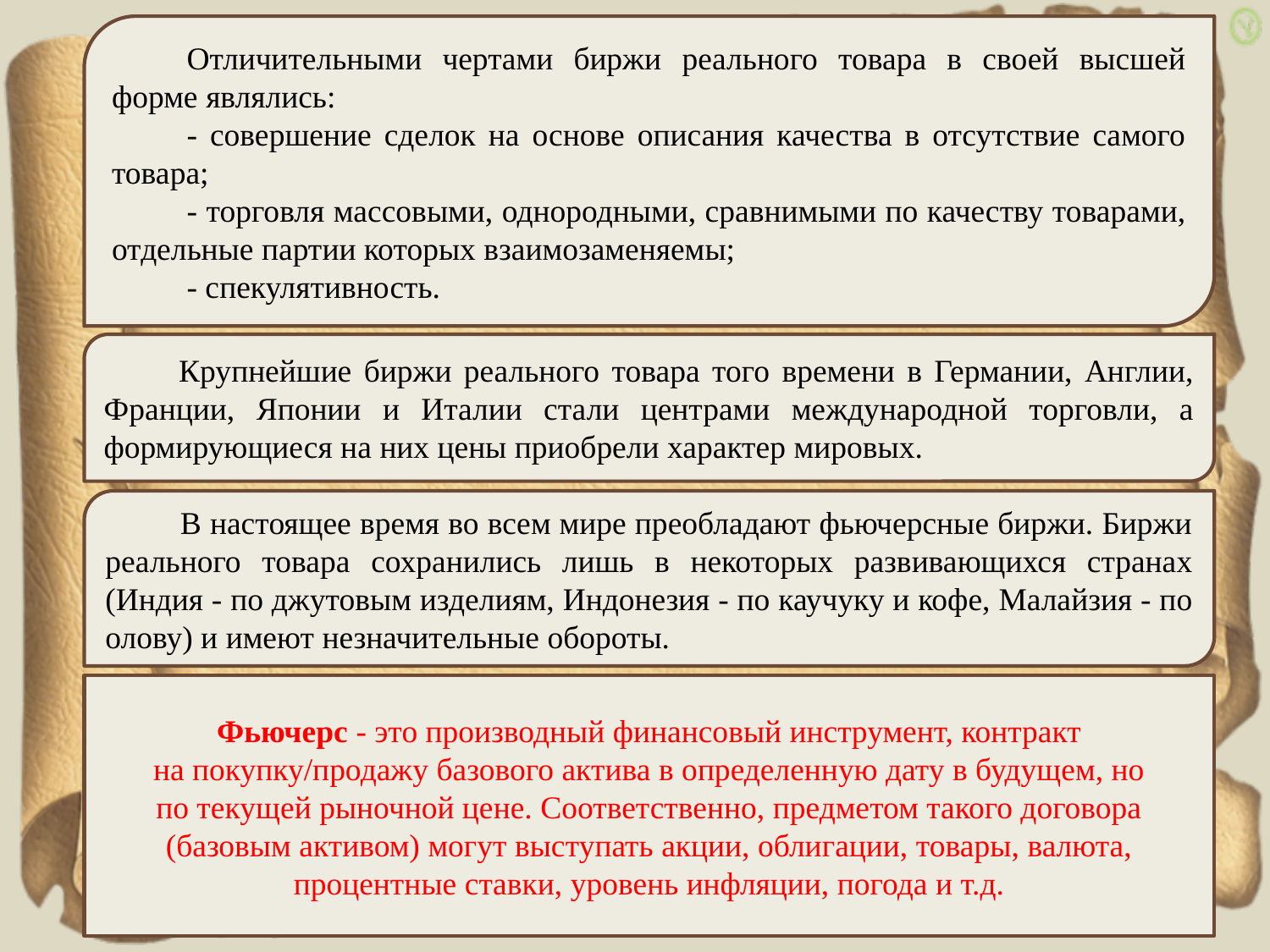

Отличительными чертами биржи реального товара в своей высшей форме являлись:
- совершение сделок на основе описания качества в отсутствие самого товара;
- торговля массовыми, однородными, сравнимыми по качеству товарами, отдельные партии которых взаимозаменяемы;
- спекулятивность.
Крупнейшие биржи реального товара того времени в Германии, Англии, Франции, Японии и Италии стали центрами международной торговли, а формирующиеся на них цены приобрели характер мировых.
В настоящее время во всем мире преобладают фьючерсные биржи. Биржи реального товара сохранились лишь в некоторых развивающихся странах (Индия - по джутовым изделиям, Индонезия - по каучуку и кофе, Малайзия - по олову) и имеют незначительные обороты.
Фьючерс - это производный финансовый инструмент, контракт на покупку/продажу базового актива в определенную дату в будущем, но по текущей рыночной цене. Соответственно, предметом такого договора (базовым активом) могут выступать акции, облигации, товары, валюта, процентные ставки, уровень инфляции, погода и т.д.